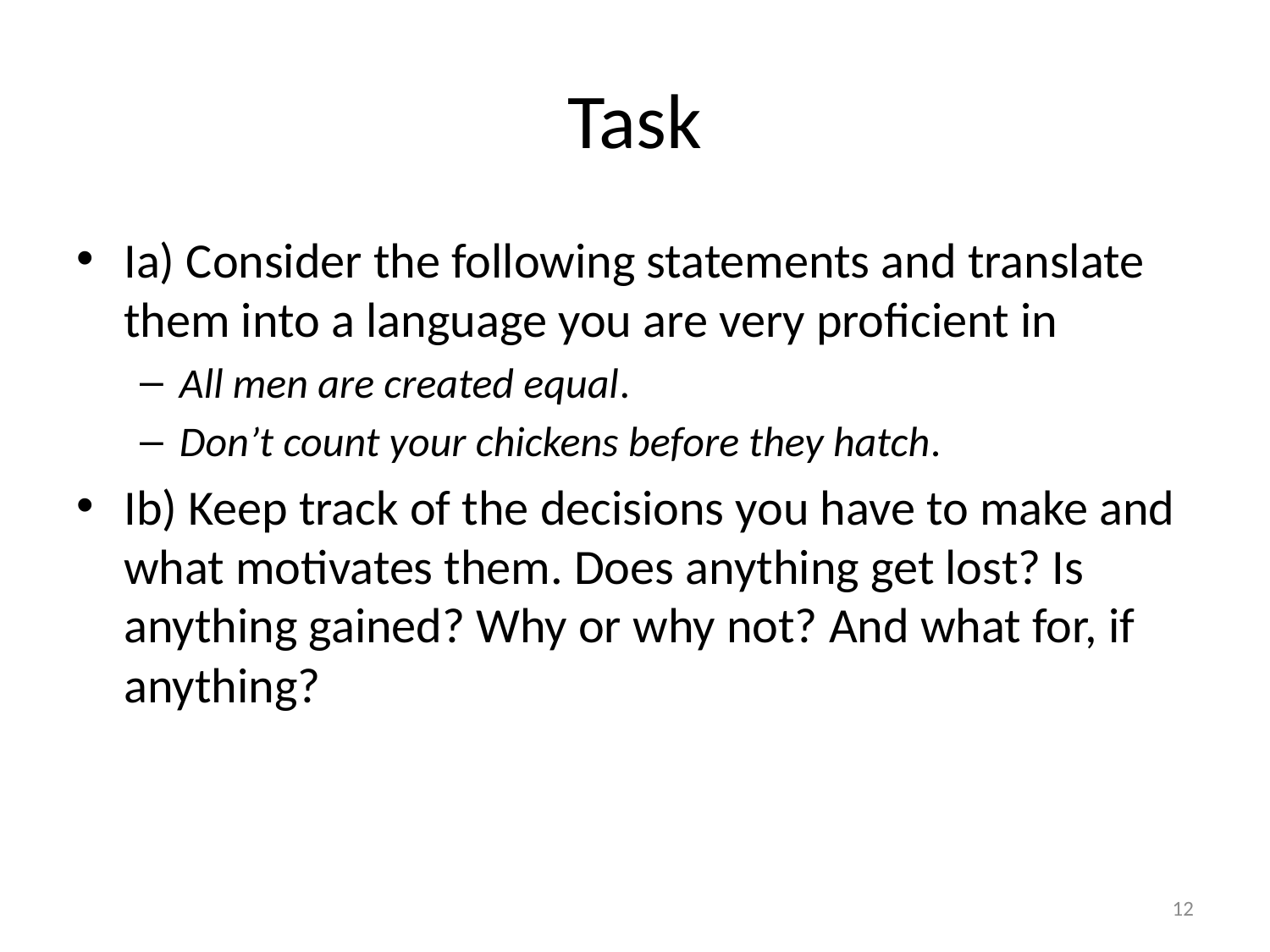

# Task
Ia) Consider the following statements and translate them into a language you are very proficient in
All men are created equal.
Don’t count your chickens before they hatch.
Ib) Keep track of the decisions you have to make and what motivates them. Does anything get lost? Is anything gained? Why or why not? And what for, if anything?

12